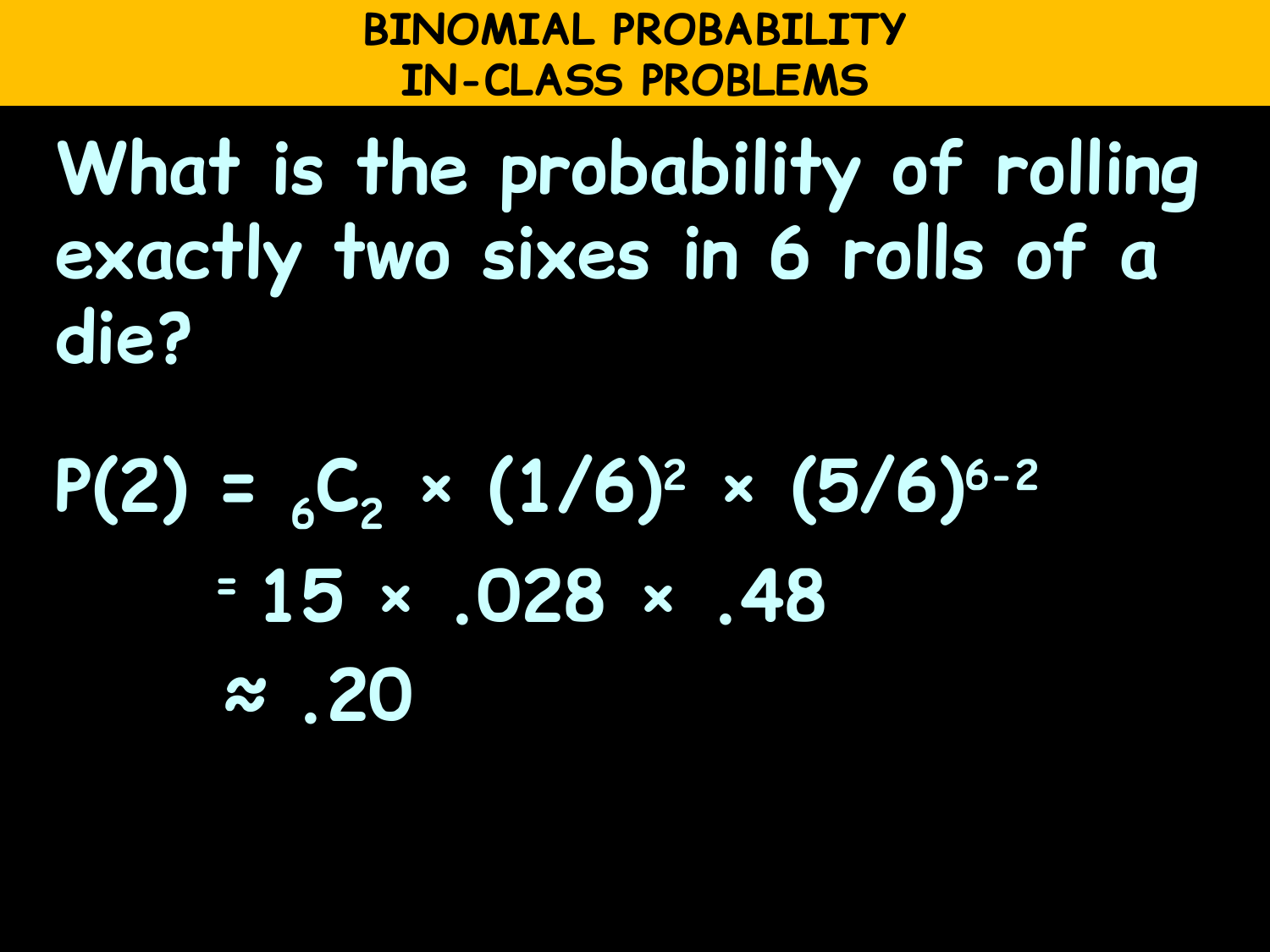

BINOMIAL PROBABILITY
IN-CLASS PROBLEMS
What is the probability of rolling exactly two sixes in 6 rolls of a die?

P(2) = 6C2 × (1/6)2 × (5/6)6-2
         = 15 × .028 × .48
      ≈ .20